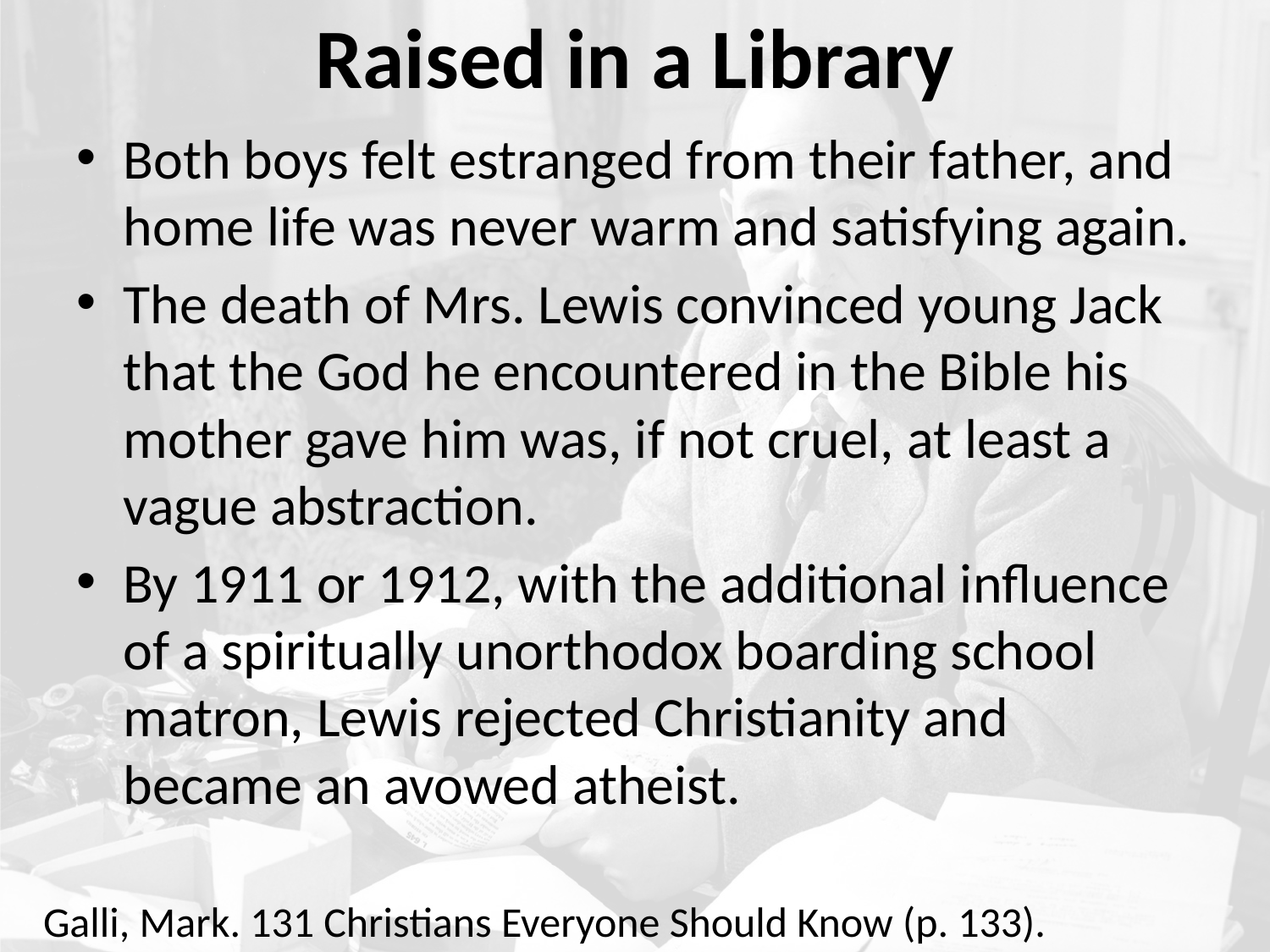

# Raised in a Library
Both boys felt estranged from their father, and home life was never warm and satisfying again.
The death of Mrs. Lewis convinced young Jack that the God he encountered in the Bible his mother gave him was, if not cruel, at least a vague abstraction.
By 1911 or 1912, with the additional influence of a spiritually unorthodox boarding school matron, Lewis rejected Christianity and became an avowed atheist.
Galli, Mark. 131 Christians Everyone Should Know (p. 133).